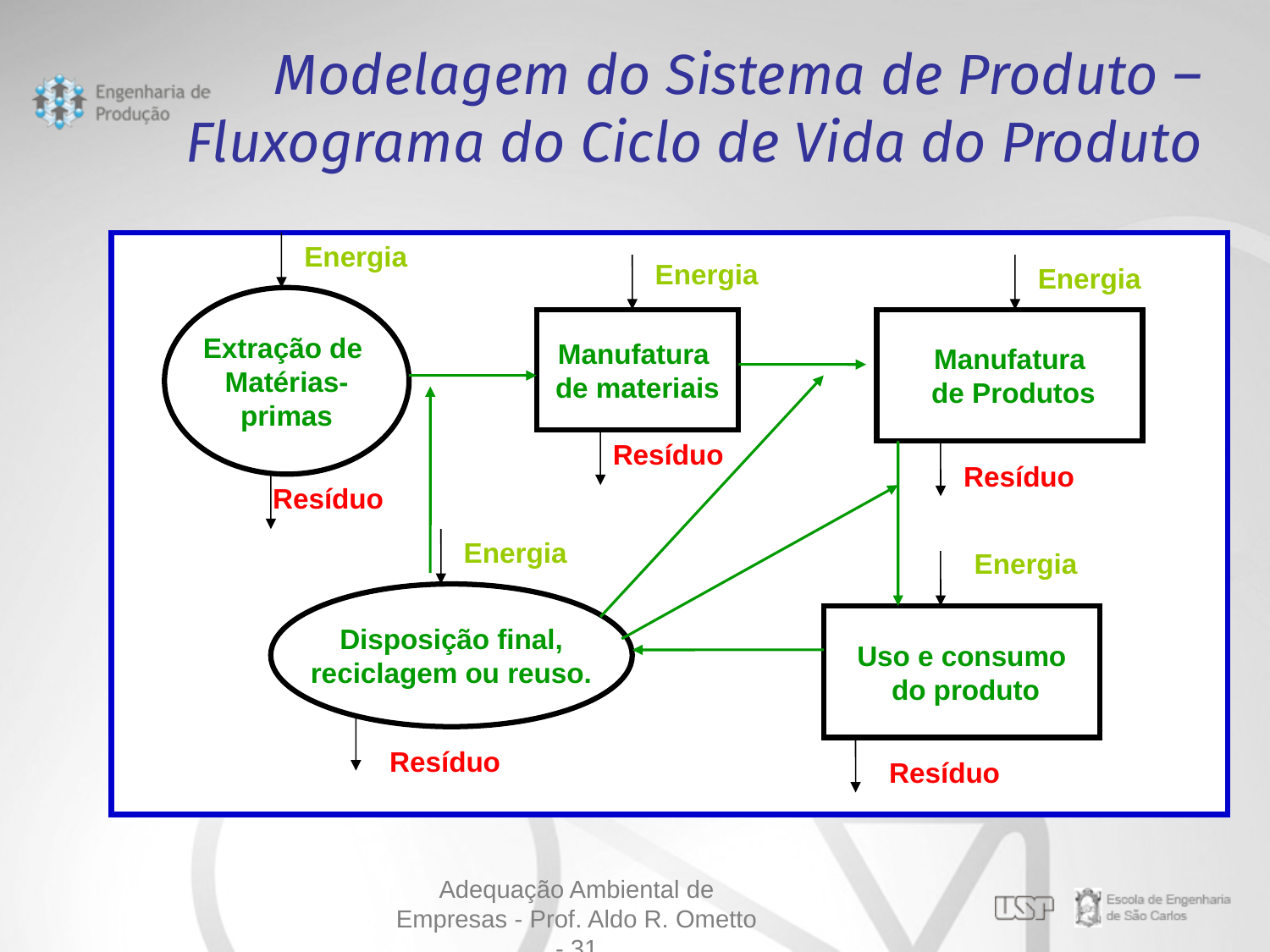

Modelagem do Sistema de Produto – Fluxograma do Ciclo de Vida do Produto

Energia

Energia

Energia

Extração de
Matérias-
primas
Manufatura
de materiais
Manufatura
 de Produtos

Resíduo

Resíduo
Resíduo

Energia

Energia

Disposição final,
reciclagem ou reuso.
Uso e consumo
 do produto

Resíduo

Resíduo
Adequação Ambiental de Empresas - Prof. Aldo R. Ometto - 31